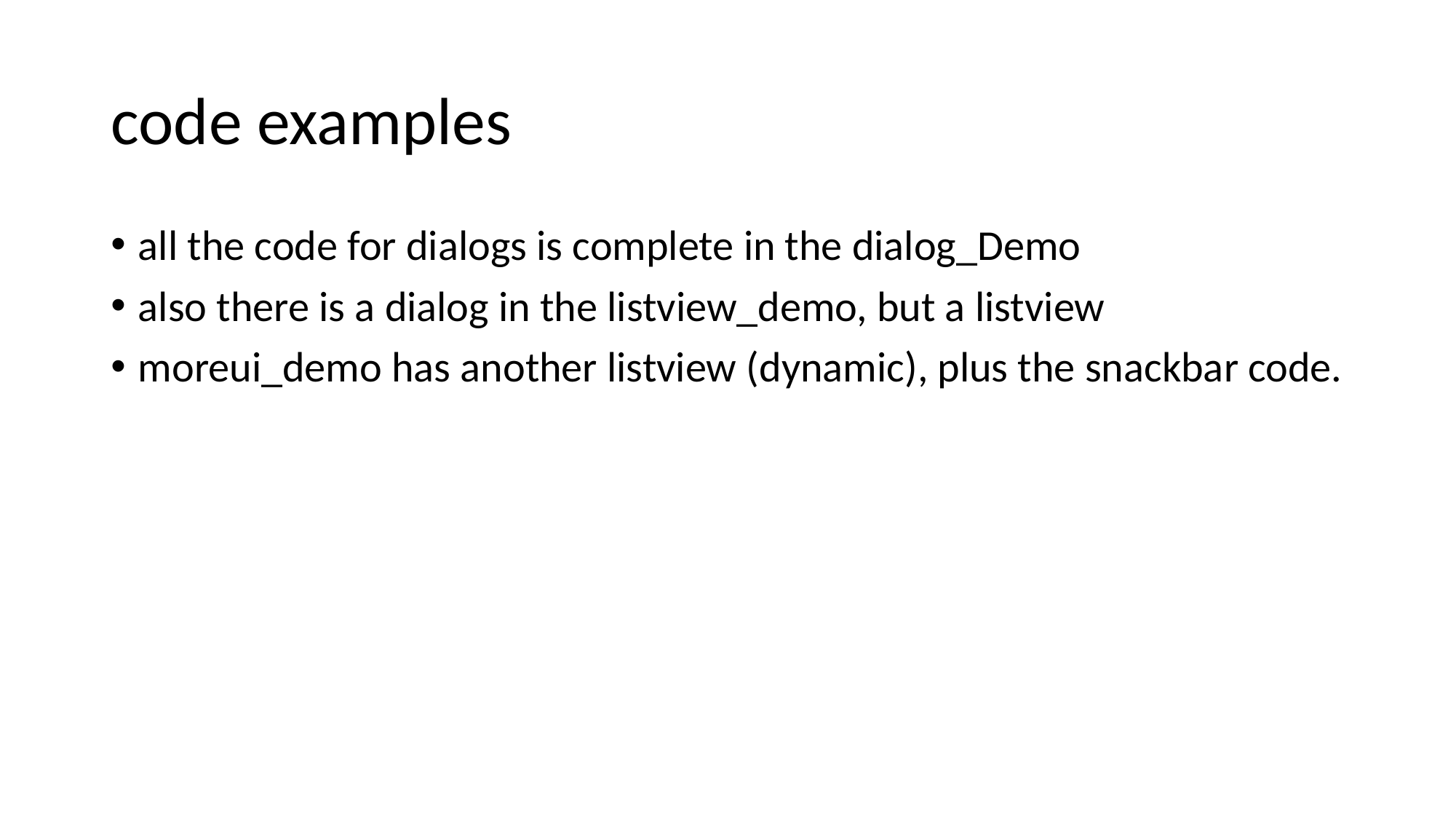

# code examples
all the code for dialogs is complete in the dialog_Demo
also there is a dialog in the listview_demo, but a listview
moreui_demo has another listview (dynamic), plus the snackbar code.